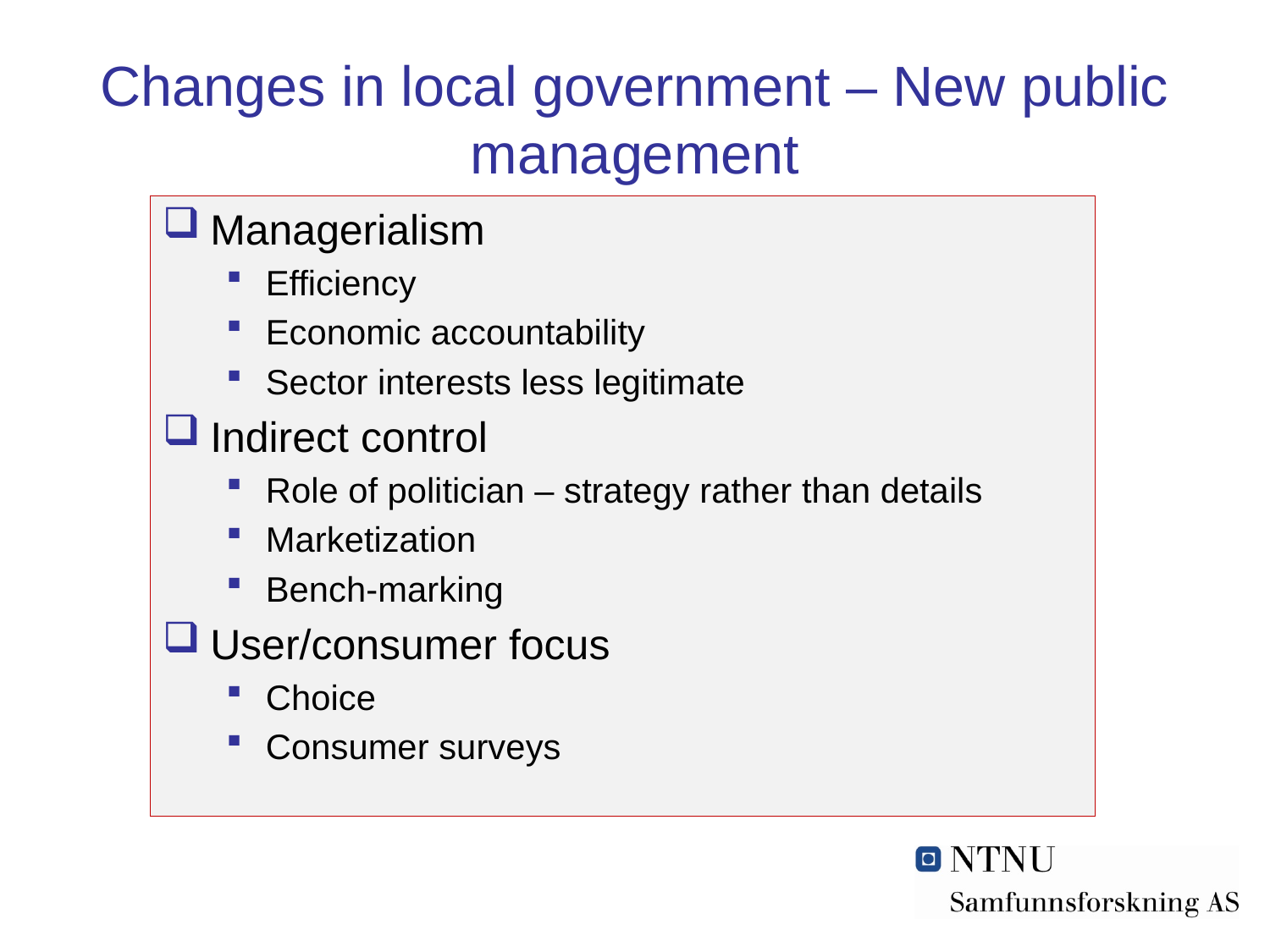

# Changes in local government – New public management
Managerialism
Efficiency
Economic accountability
Sector interests less legitimate
Indirect control
Role of politician – strategy rather than details
Marketization
Bench-marking
User/consumer focus
Choice
Consumer surveys